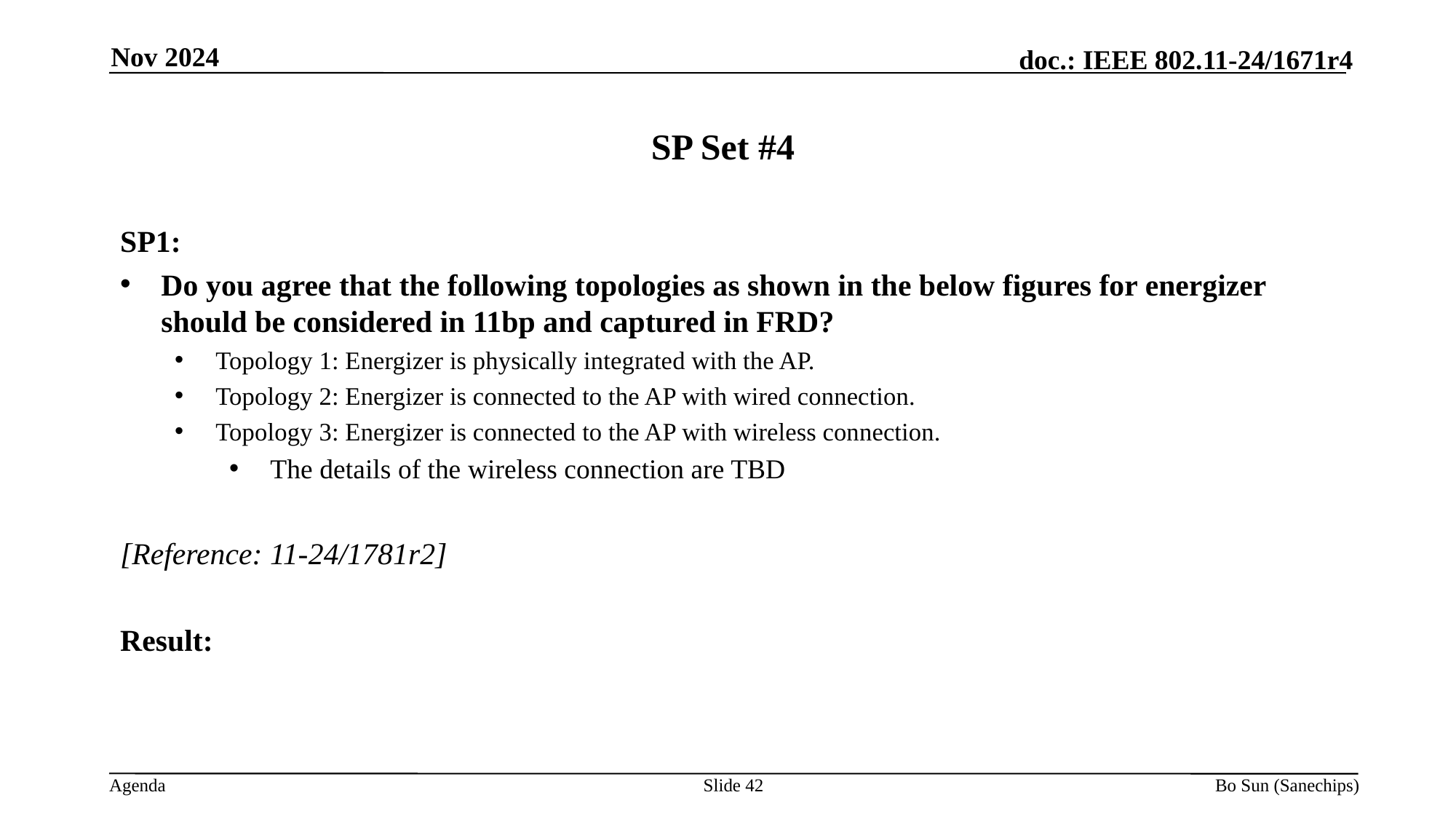

Nov 2024
# SP Set #4
SP1:
Do you agree that the following topologies as shown in the below figures for energizer should be considered in 11bp and captured in FRD?
Topology 1: Energizer is physically integrated with the AP.
Topology 2: Energizer is connected to the AP with wired connection.
Topology 3: Energizer is connected to the AP with wireless connection.
The details of the wireless connection are TBD

[Reference: 11-24/1781r2]

Result:
Slide 42
Bo Sun (Sanechips)